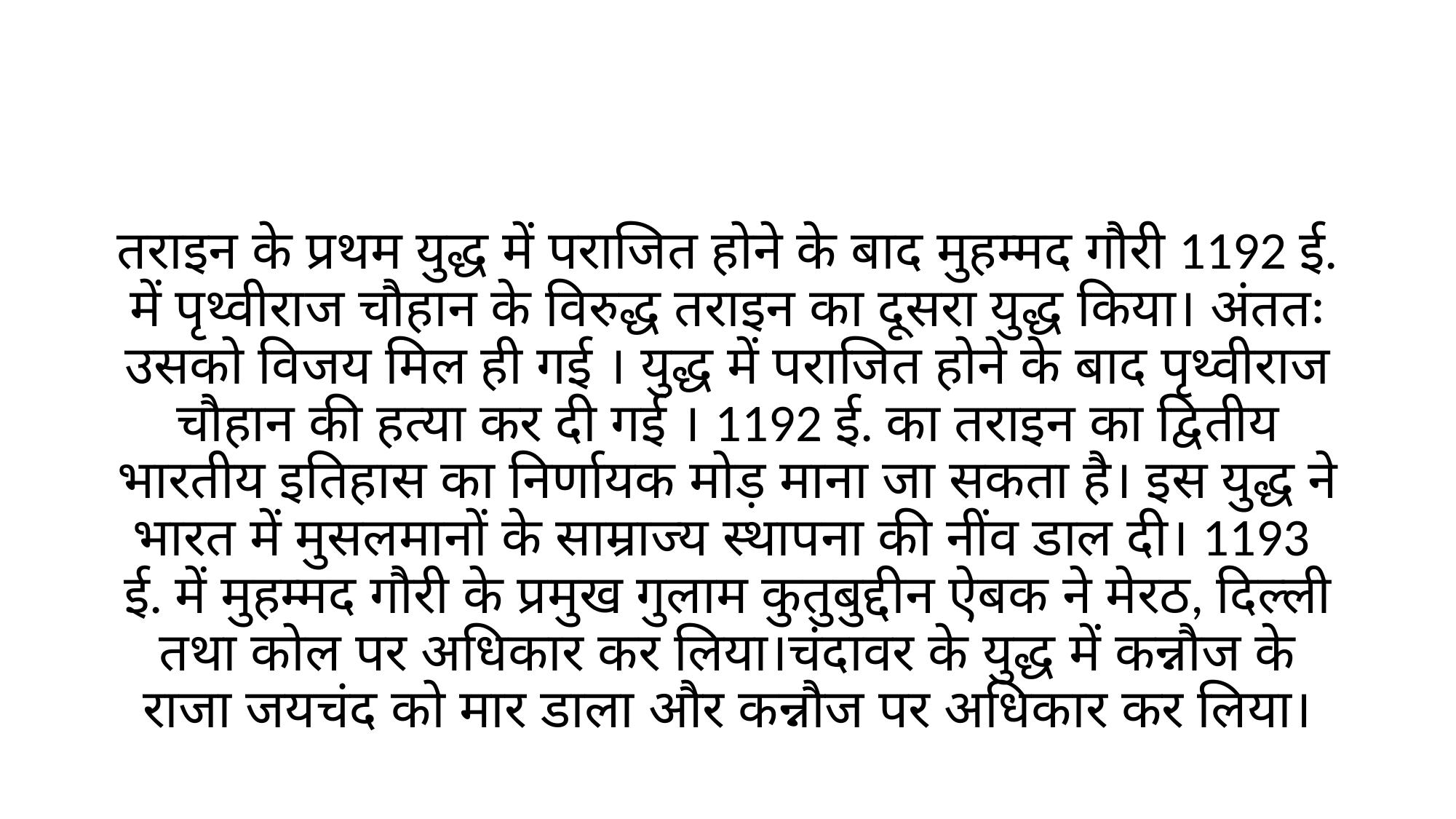

#
तराइन के प्रथम युद्ध में पराजित होने के बाद मुहम्मद गौरी 1192 ई. में पृथ्वीराज चौहान के विरुद्ध तराइन का दूसरा युद्ध किया। अंततः उसको विजय मिल ही गई । युद्ध में पराजित होने के बाद पृथ्वीराज चौहान की हत्या कर दी गई । 1192 ई. का तराइन का द्वितीय भारतीय इतिहास का निर्णायक मोड़ माना जा सकता है। इस युद्ध ने भारत में मुसलमानों के साम्राज्य स्थापना की नींव डाल दी। 1193  ई. में मुहम्मद गौरी के प्रमुख गुलाम कुतुबुद्दीन ऐबक ने मेरठ, दिल्ली तथा कोल पर अधिकार कर लिया।चंदावर के युद्ध में कन्नौज के राजा जयचंद को मार डाला और कन्नौज पर अधिकार कर लिया।